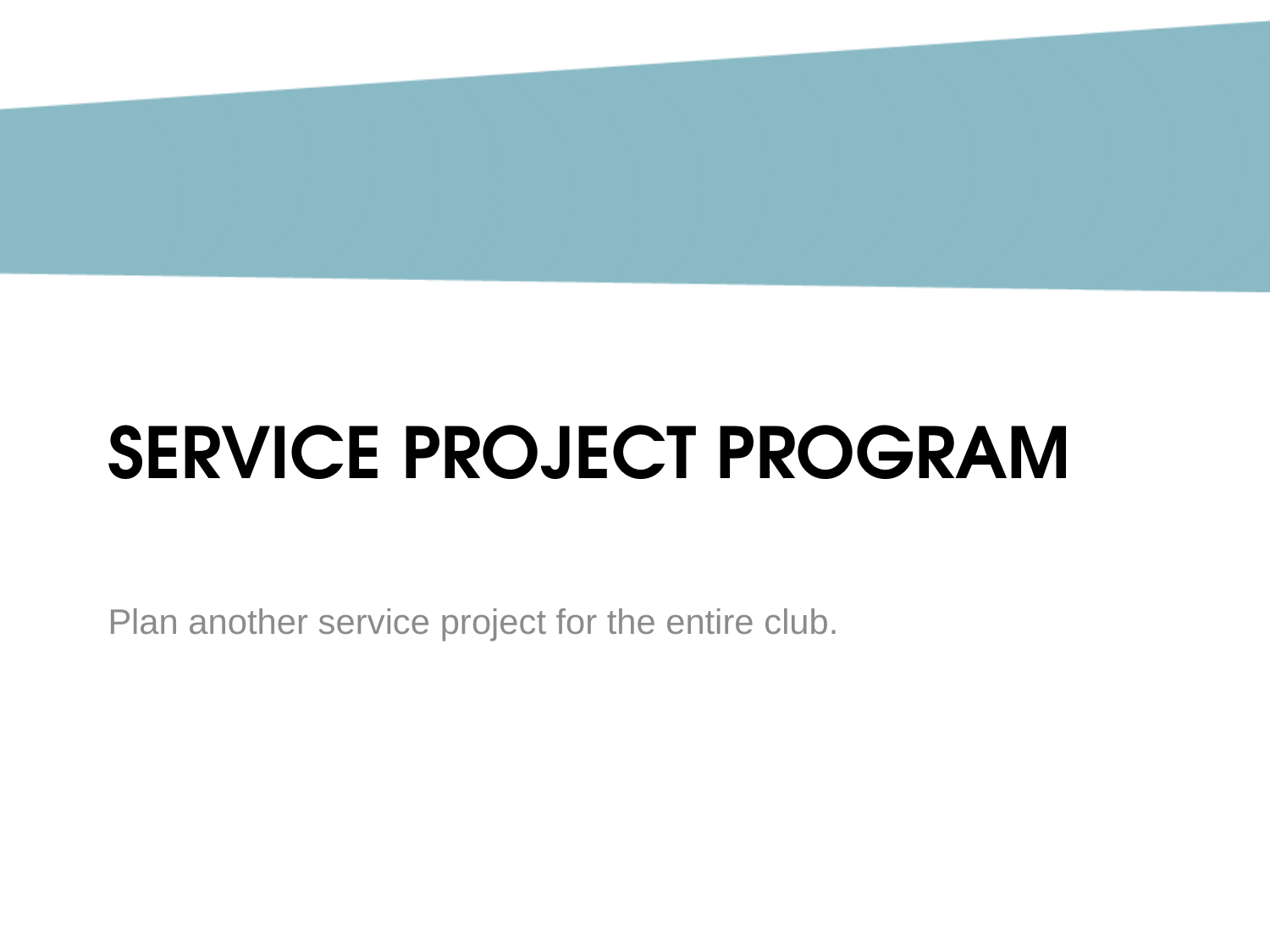

# Service Project Program
Plan another service project for the entire club.